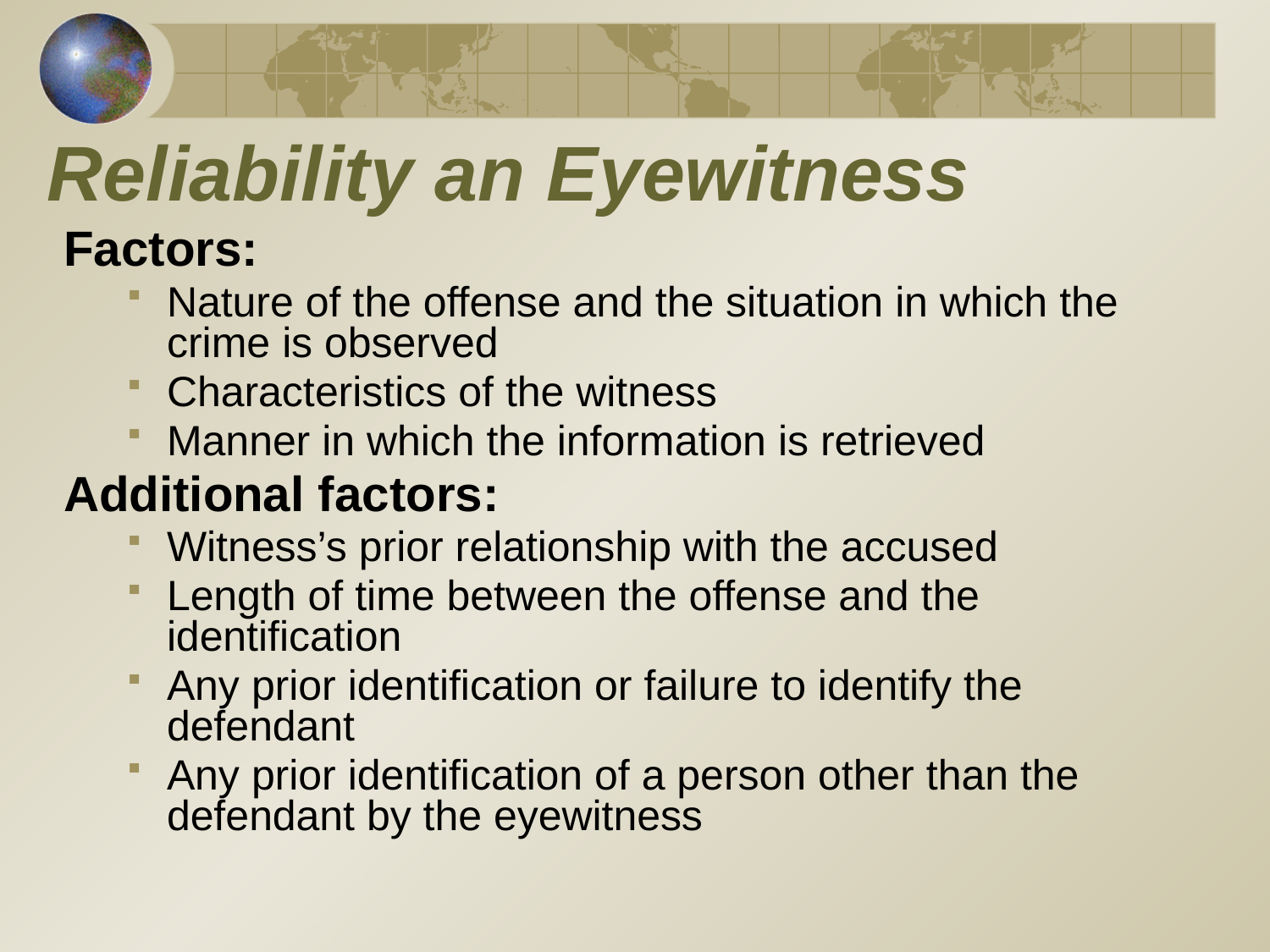

# Reliability an Eyewitness
Factors:
Nature of the offense and the situation in which the crime is observed
Characteristics of the witness
Manner in which the information is retrieved
Additional factors:
Witness’s prior relationship with the accused
Length of time between the offense and the identification
Any prior identification or failure to identify the defendant
Any prior identification of a person other than the defendant by the eyewitness